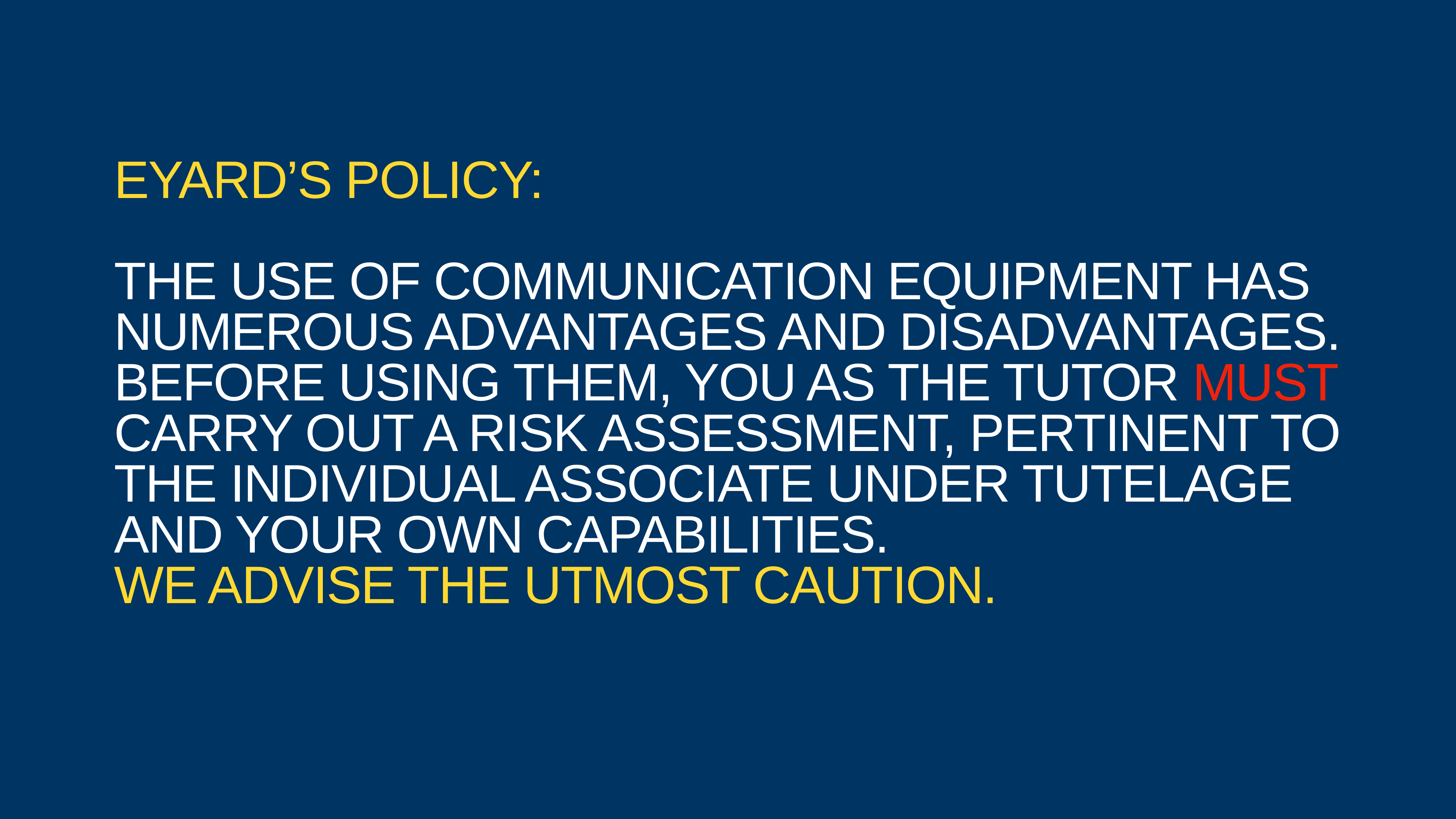

# EYARD’S POLICY:

THE USE OF COMMUNICATION EQUIPMENT HAS NUMEROUS ADVANTAGES AND DISADVANTAGES.
BEFORE USING THEM, YOU AS THE TUTOR MUST CARRY OUT A RISK ASSESSMENT, PERTINENT TO THE INDIVIDUAL ASSOCIATE UNDER TUTELAGE AND YOUR OWN CAPABILITIES.
WE ADVISE THE UTMOST CAUTION.